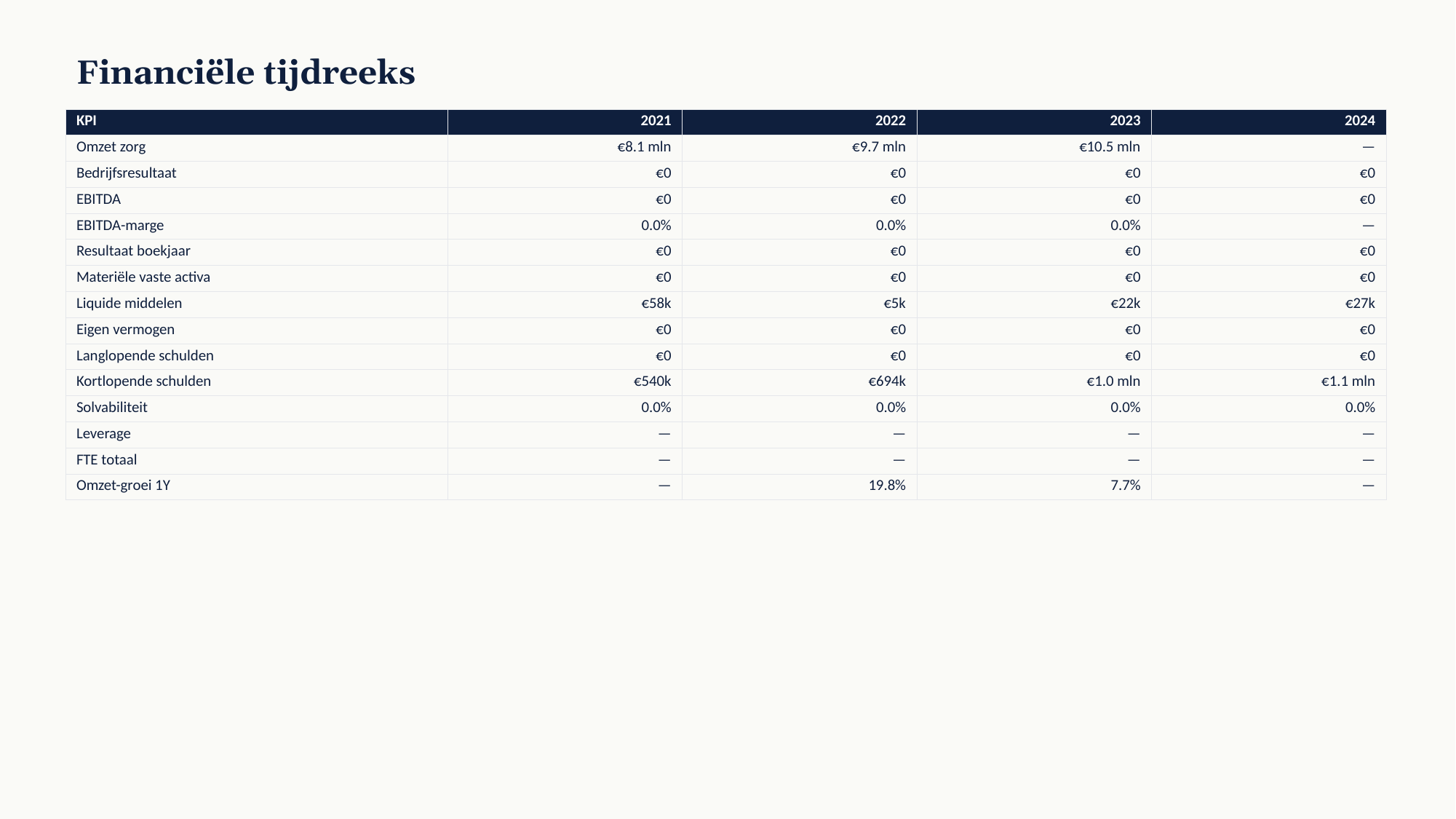

Financiële tijdreeks
| KPI | 2021 | 2022 | 2023 | 2024 |
| --- | --- | --- | --- | --- |
| Omzet zorg | €8.1 mln | €9.7 mln | €10.5 mln | — |
| Bedrijfsresultaat | €0 | €0 | €0 | €0 |
| EBITDA | €0 | €0 | €0 | €0 |
| EBITDA-marge | 0.0% | 0.0% | 0.0% | — |
| Resultaat boekjaar | €0 | €0 | €0 | €0 |
| Materiële vaste activa | €0 | €0 | €0 | €0 |
| Liquide middelen | €58k | €5k | €22k | €27k |
| Eigen vermogen | €0 | €0 | €0 | €0 |
| Langlopende schulden | €0 | €0 | €0 | €0 |
| Kortlopende schulden | €540k | €694k | €1.0 mln | €1.1 mln |
| Solvabiliteit | 0.0% | 0.0% | 0.0% | 0.0% |
| Leverage | — | — | — | — |
| FTE totaal | — | — | — | — |
| Omzet-groei 1Y | — | 19.8% | 7.7% | — |